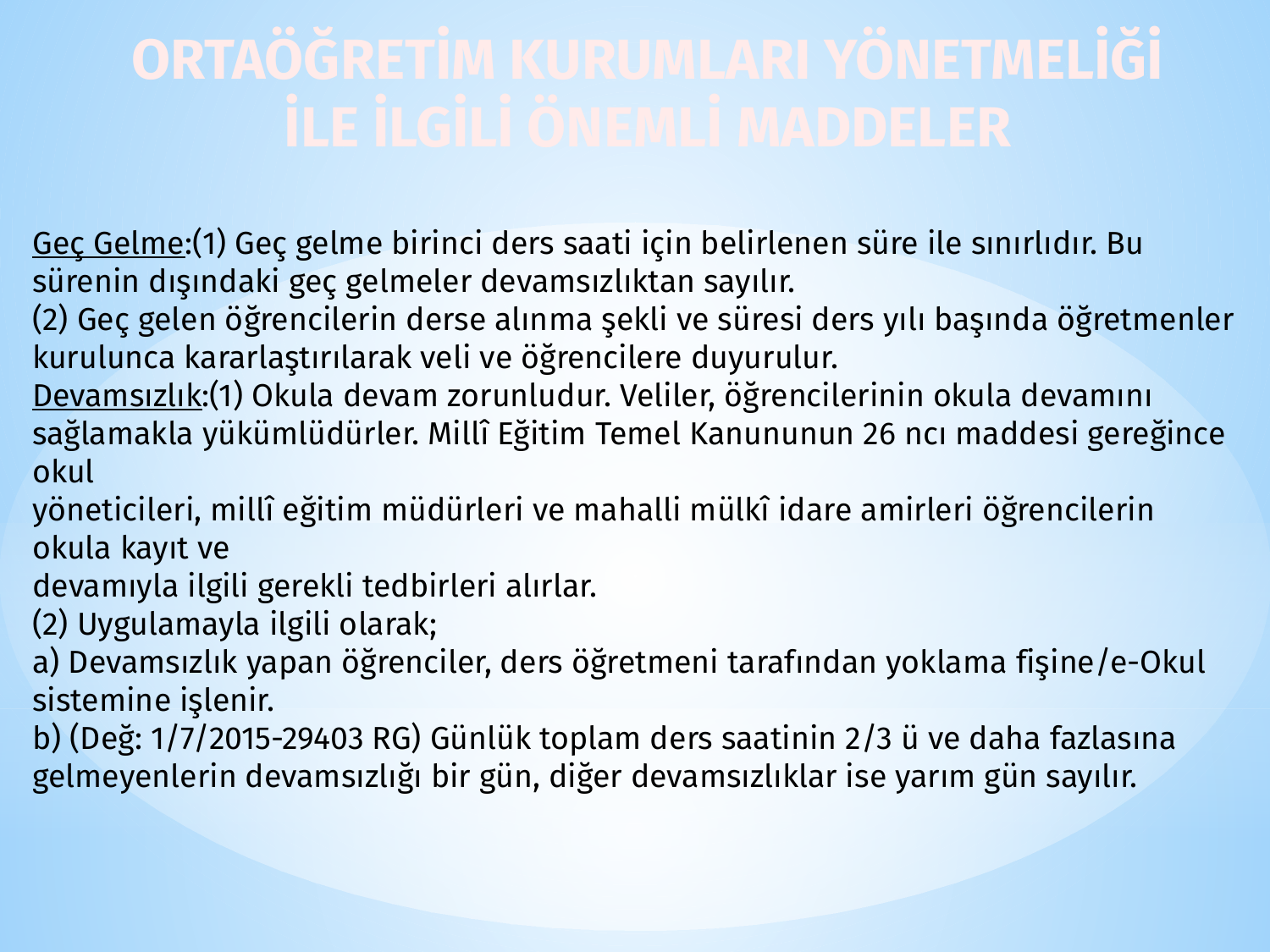

ORTAÖĞRETİM KURUMLARI YÖNETMELİĞİ
İLE İLGİLİ ÖNEMLİ MADDELER
Geç Gelme:(1) Geç gelme birinci ders saati için belirlenen süre ile sınırlıdır. Bu
sürenin dışındaki geç gelmeler devamsızlıktan sayılır.
(2) Geç gelen öğrencilerin derse alınma şekli ve süresi ders yılı başında öğretmenler
kurulunca kararlaştırılarak veli ve öğrencilere duyurulur.
Devamsızlık:(1) Okula devam zorunludur. Veliler, öğrencilerinin okula devamını
sağlamakla yükümlüdürler. Millî Eğitim Temel Kanununun 26 ncı maddesi gereğince okul
yöneticileri, millî eğitim müdürleri ve mahalli mülkî idare amirleri öğrencilerin okula kayıt ve
devamıyla ilgili gerekli tedbirleri alırlar.
(2) Uygulamayla ilgili olarak;
a) Devamsızlık yapan öğrenciler, ders öğretmeni tarafından yoklama fişine/e-Okul
sistemine işlenir.
b) (Değ: 1/7/2015-29403 RG) Günlük toplam ders saatinin 2/3 ü ve daha fazlasına
gelmeyenlerin devamsızlığı bir gün, diğer devamsızlıklar ise yarım gün sayılır.